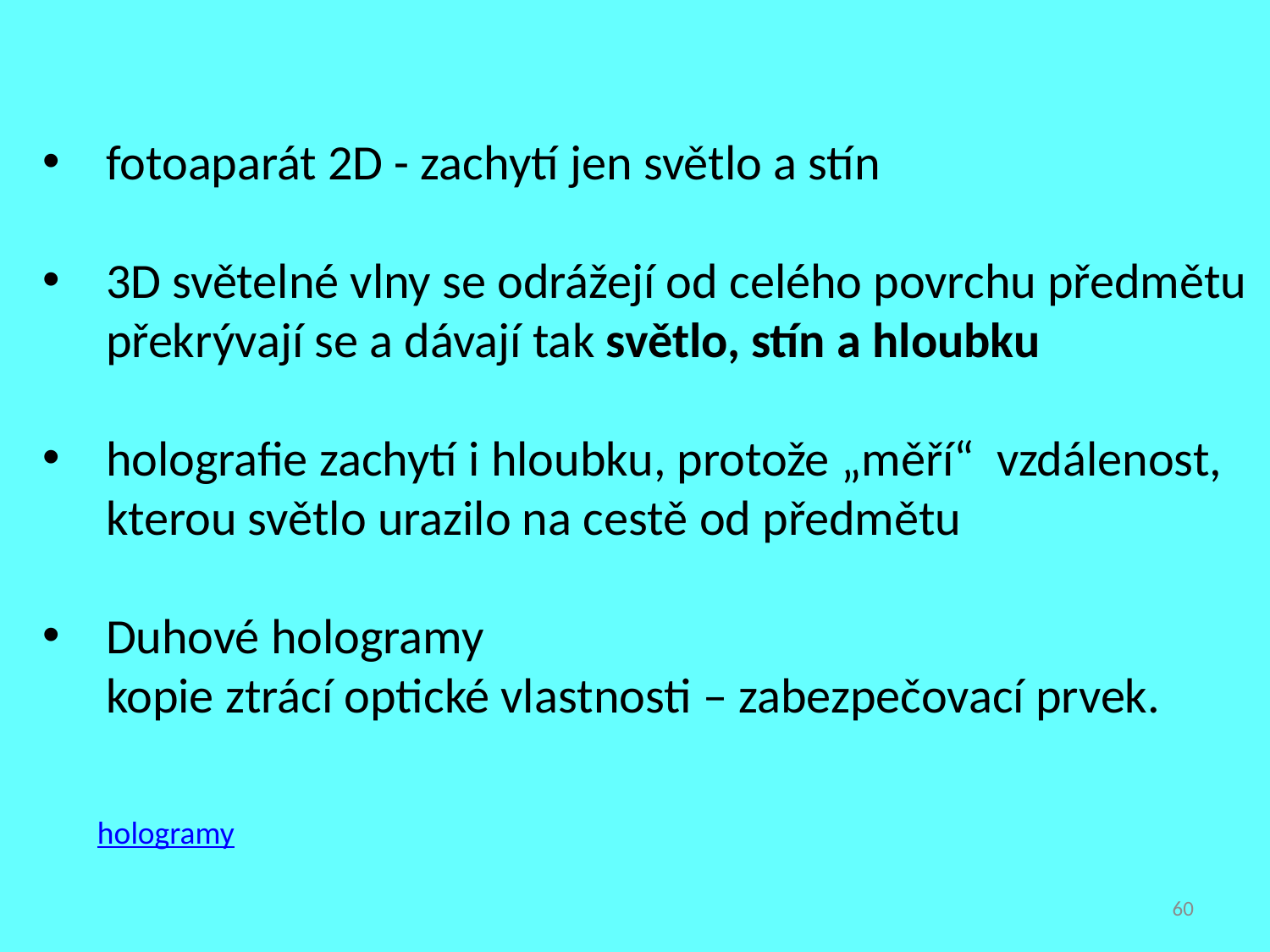

fotoaparát 2D - zachytí jen světlo a stín

3D světelné vlny se odrážejí od celého povrchu předmětu
překrývají se a dávají tak světlo, stín a hloubku
holografie zachytí i hloubku, protože „měří“  vzdálenost, kterou světlo urazilo na cestě od předmětu

Duhové hologramy
kopie ztrácí optické vlastnosti – zabezpečovací prvek.
hologramy
60